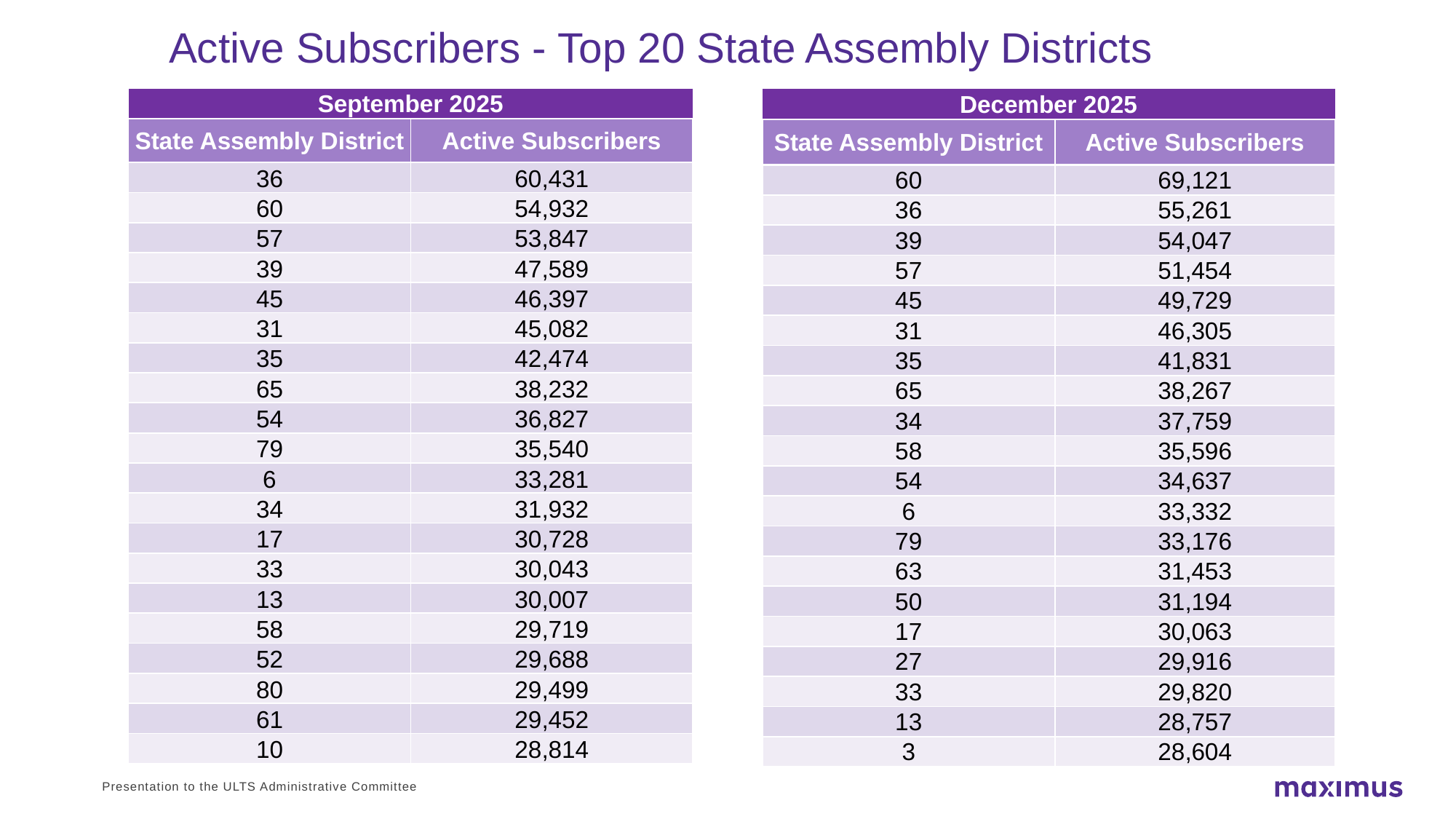

# Active Subscribers - Top 20 State Assembly Districts
| September 2025 |  |
| --- | --- |
| State Assembly District | Active Subscribers |
| 36 | 60,431 |
| 60 | 54,932 |
| 57 | 53,847 |
| 39 | 47,589 |
| 45 | 46,397 |
| 31 | 45,082 |
| 35 | 42,474 |
| 65 | 38,232 |
| 54 | 36,827 |
| 79 | 35,540 |
| 6 | 33,281 |
| 34 | 31,932 |
| 17 | 30,728 |
| 33 | 30,043 |
| 13 | 30,007 |
| 58 | 29,719 |
| 52 | 29,688 |
| 80 | 29,499 |
| 61 | 29,452 |
| 10 | 28,814 |
| December 2025 |  |
| --- | --- |
| State Assembly District | Active Subscribers |
| 60 | 69,121 |
| 36 | 55,261 |
| 39 | 54,047 |
| 57 | 51,454 |
| 45 | 49,729 |
| 31 | 46,305 |
| 35 | 41,831 |
| 65 | 38,267 |
| 34 | 37,759 |
| 58 | 35,596 |
| 54 | 34,637 |
| 6 | 33,332 |
| 79 | 33,176 |
| 63 | 31,453 |
| 50 | 31,194 |
| 17 | 30,063 |
| 27 | 29,916 |
| 33 | 29,820 |
| 13 | 28,757 |
| 3 | 28,604 |